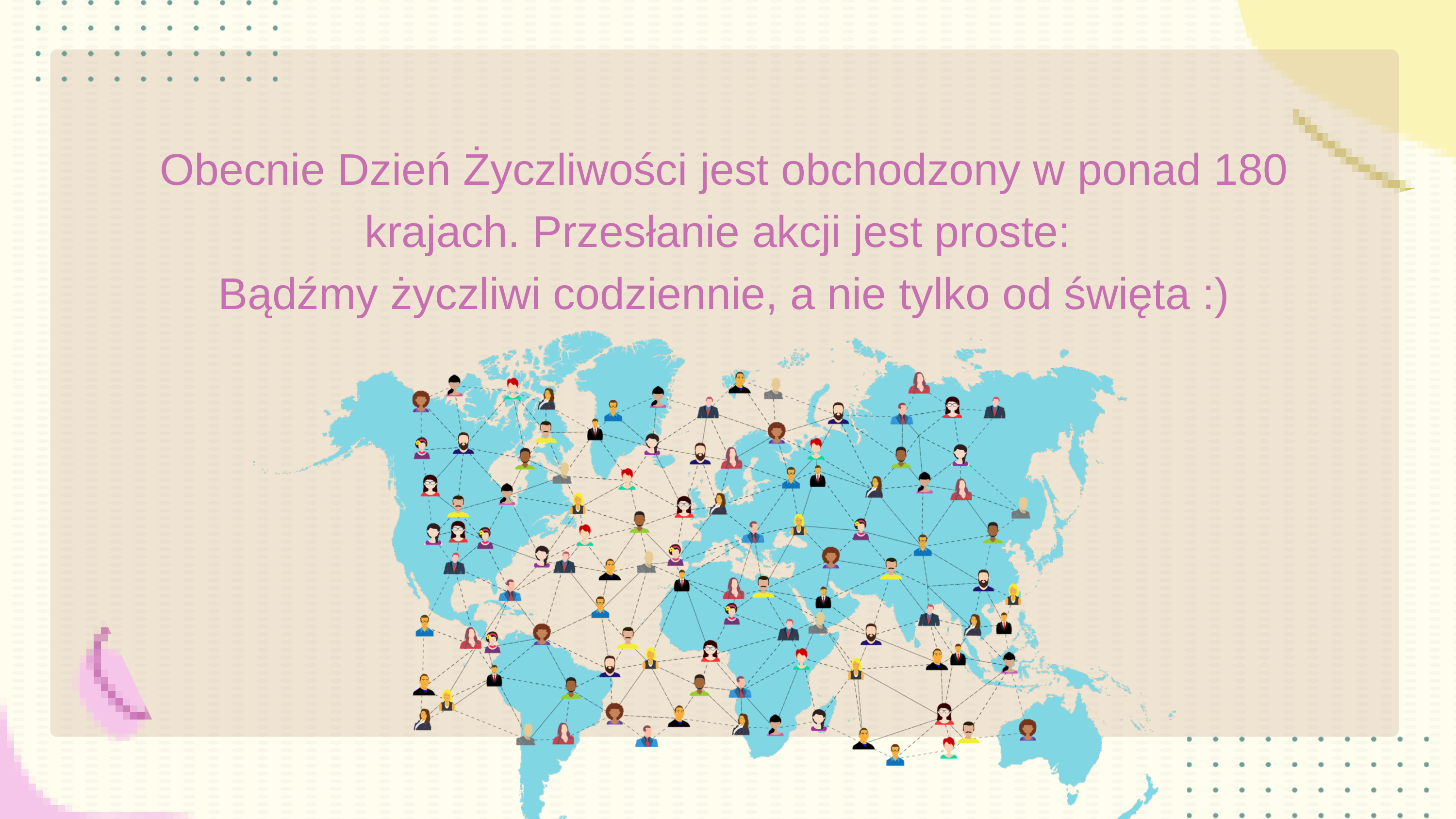

Obecnie Dzień Życzliwości jest obchodzony w ponad 180 krajach. Przesłanie akcji jest proste:
Bądźmy życzliwi codziennie, a nie tylko od święta :)